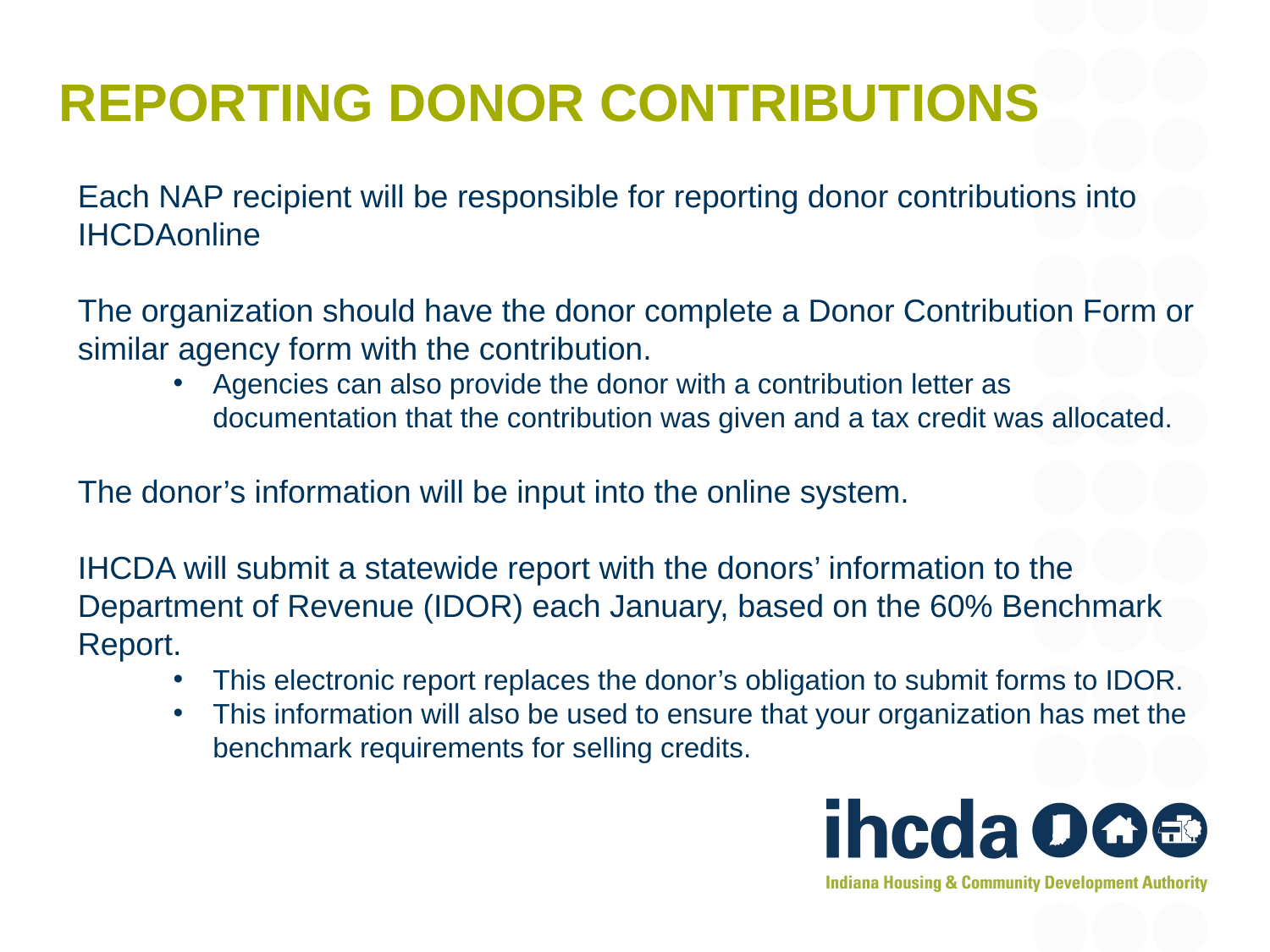

# Reporting donor contributions
Each NAP recipient will be responsible for reporting donor contributions into IHCDAonline

The organization should have the donor complete a Donor Contribution Form or similar agency form with the contribution.
Agencies can also provide the donor with a contribution letter as documentation that the contribution was given and a tax credit was allocated.

The donor’s information will be input into the online system.

IHCDA will submit a statewide report with the donors’ information to the Department of Revenue (IDOR) each January, based on the 60% Benchmark Report.
This electronic report replaces the donor’s obligation to submit forms to IDOR.
This information will also be used to ensure that your organization has met the benchmark requirements for selling credits.